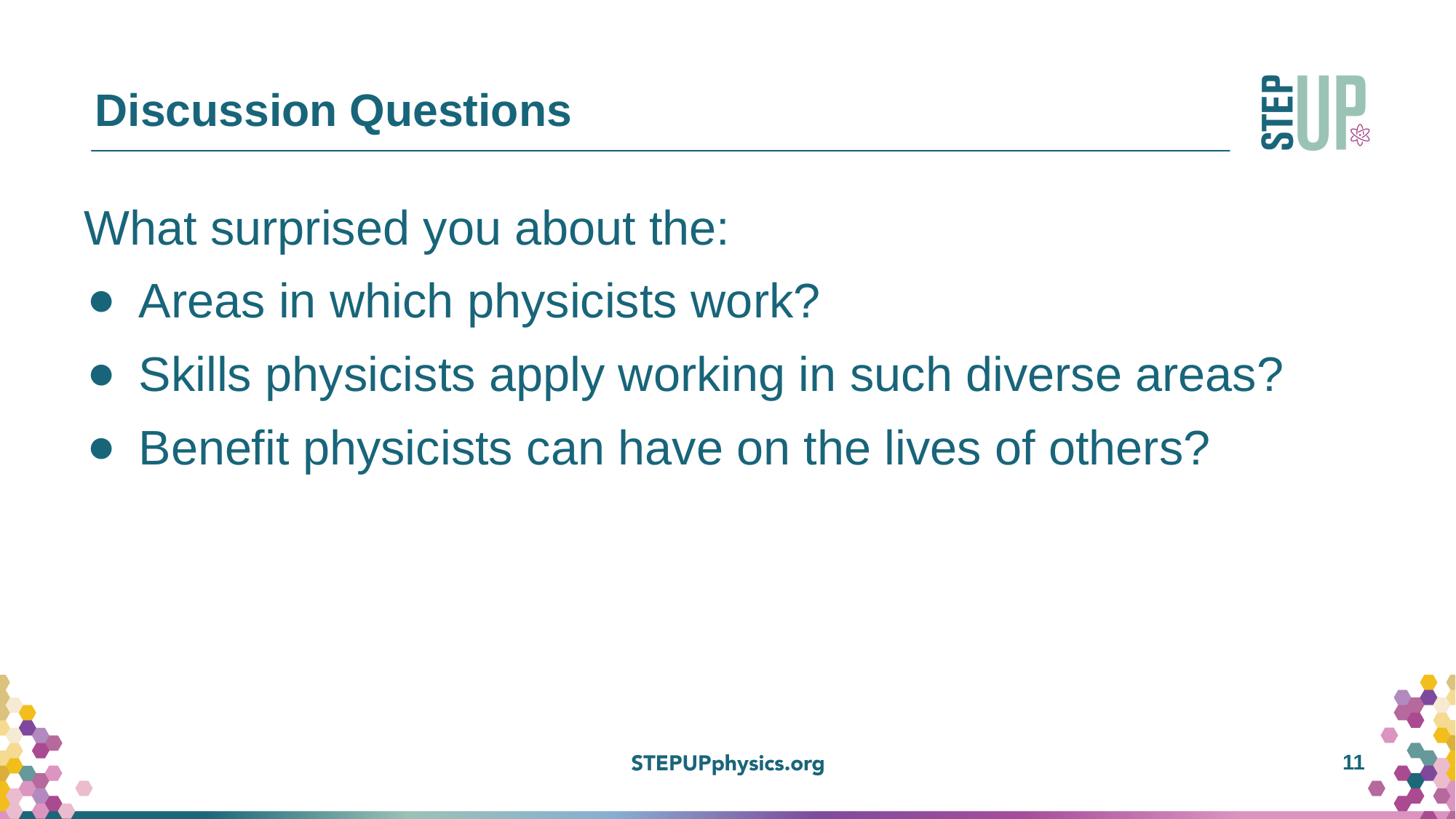

# Discussion Questions
What surprised you about the:
Areas in which physicists work?
Skills physicists apply working in such diverse areas?
Benefit physicists can have on the lives of others?
11